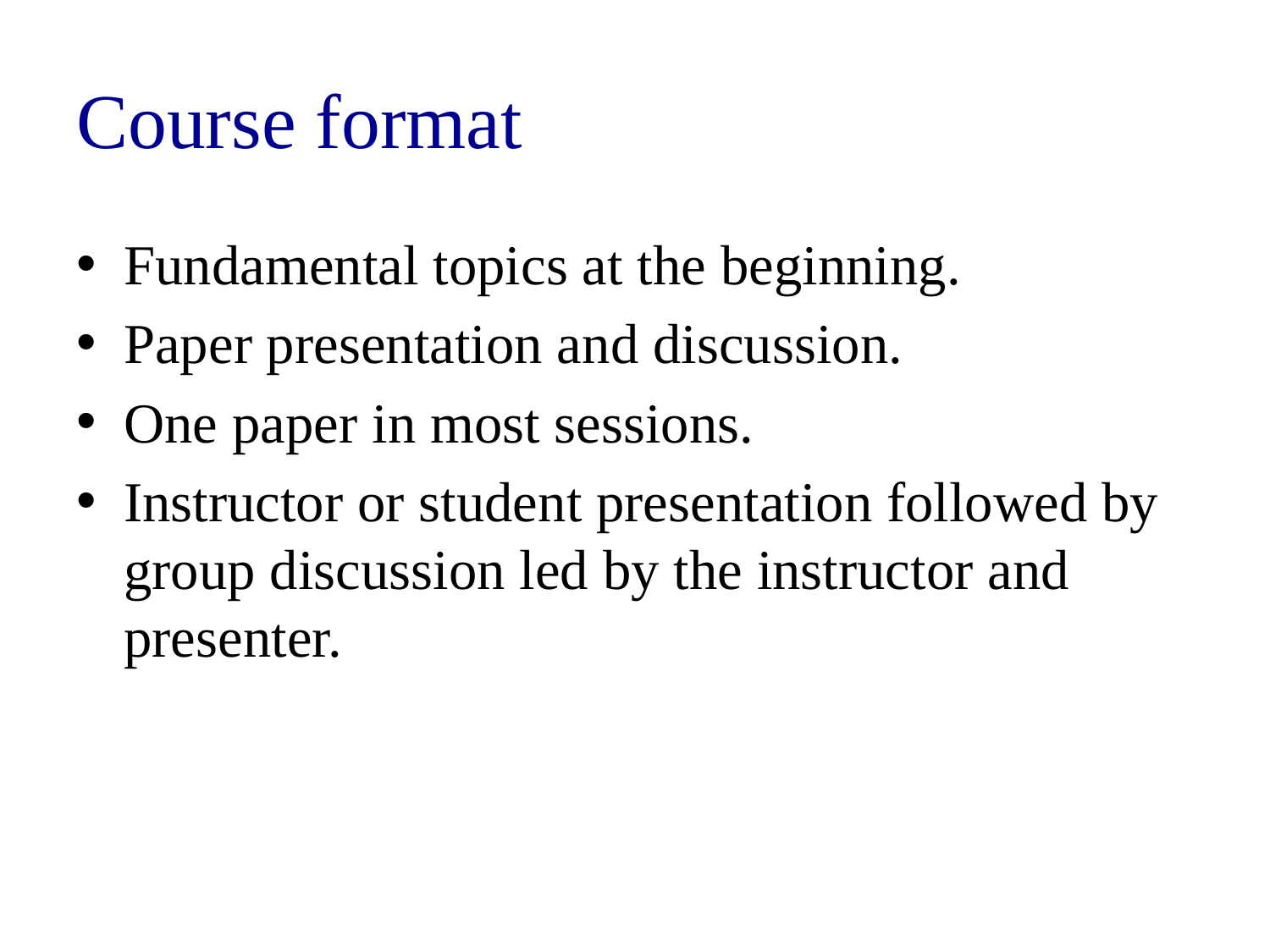

# Course format
Fundamental topics at the beginning.
Paper presentation and discussion.
One paper in most sessions.
Instructor or student presentation followed by group discussion led by the instructor and presenter.